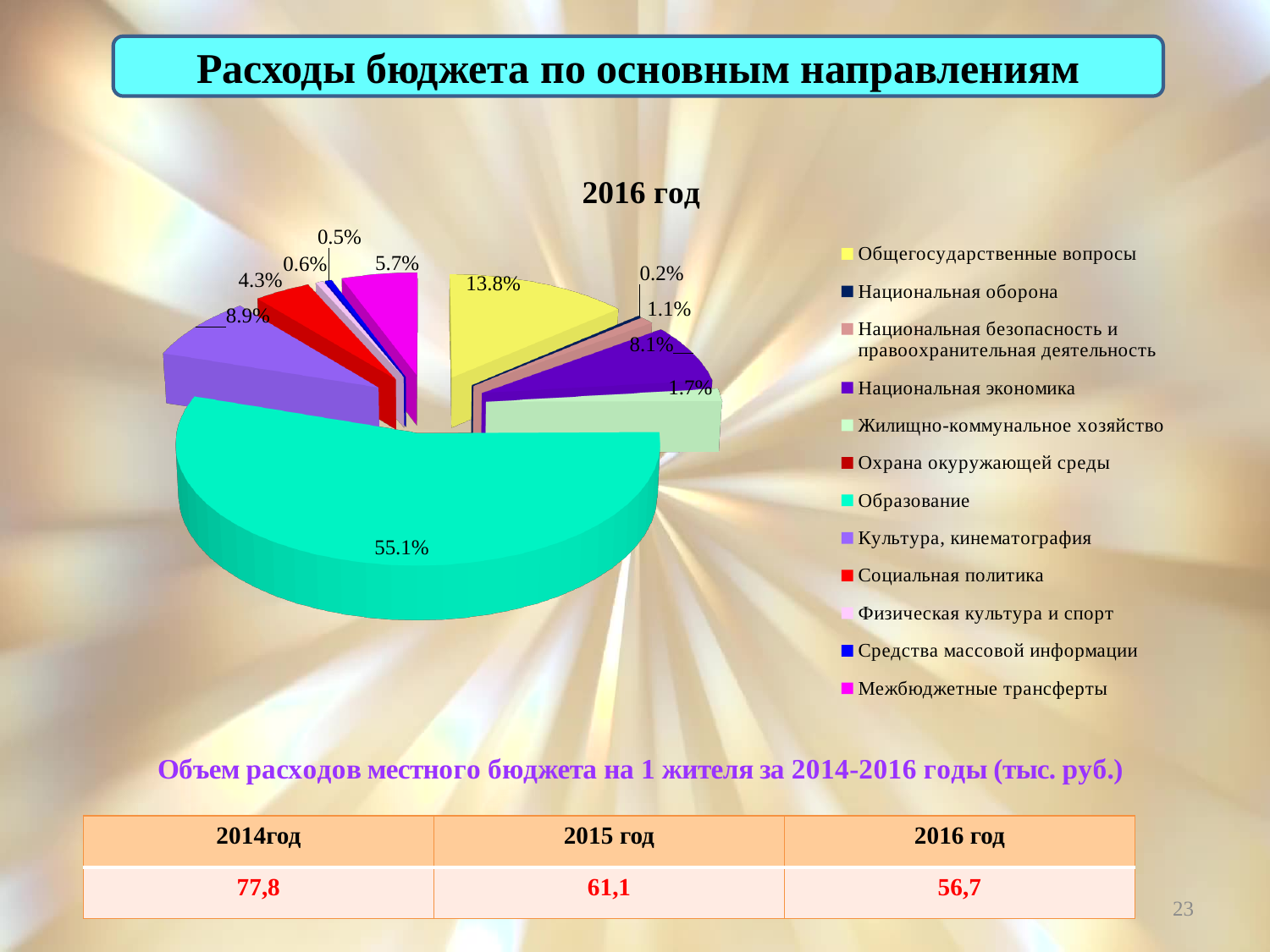

Расходы бюджета по основным направлениям

[unsupported chart]

| 2014год | 2015 год | 2016 год |
| --- | --- | --- |
| 77,8 | 61,1 | 56,7 |
23